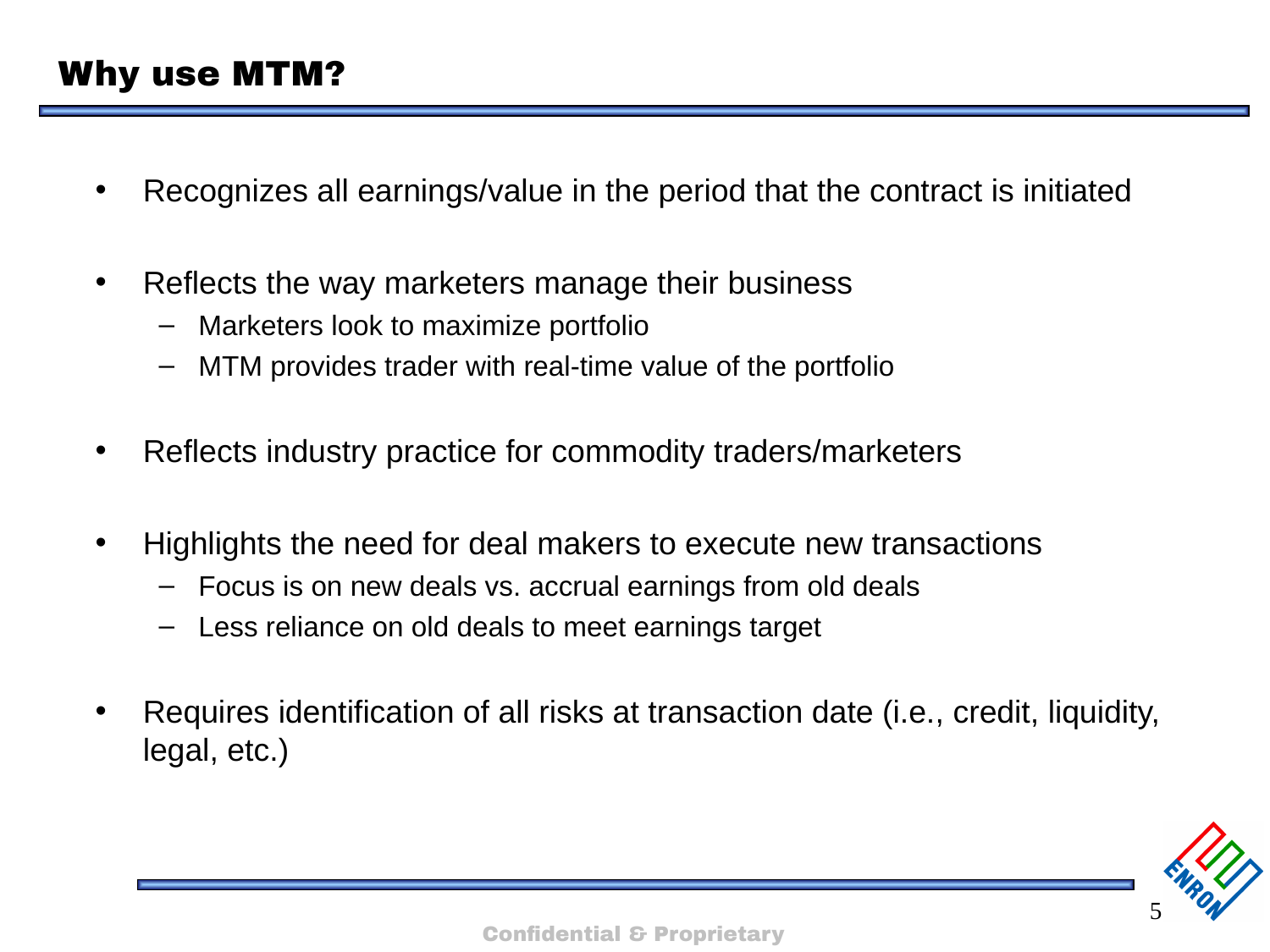

# Why use MTM?
Recognizes all earnings/value in the period that the contract is initiated

Reflects the way marketers manage their business
Marketers look to maximize portfolio
MTM provides trader with real-time value of the portfolio

Reflects industry practice for commodity traders/marketers

Highlights the need for deal makers to execute new transactions
Focus is on new deals vs. accrual earnings from old deals
Less reliance on old deals to meet earnings target

Requires identification of all risks at transaction date (i.e., credit, liquidity, legal, etc.)
5